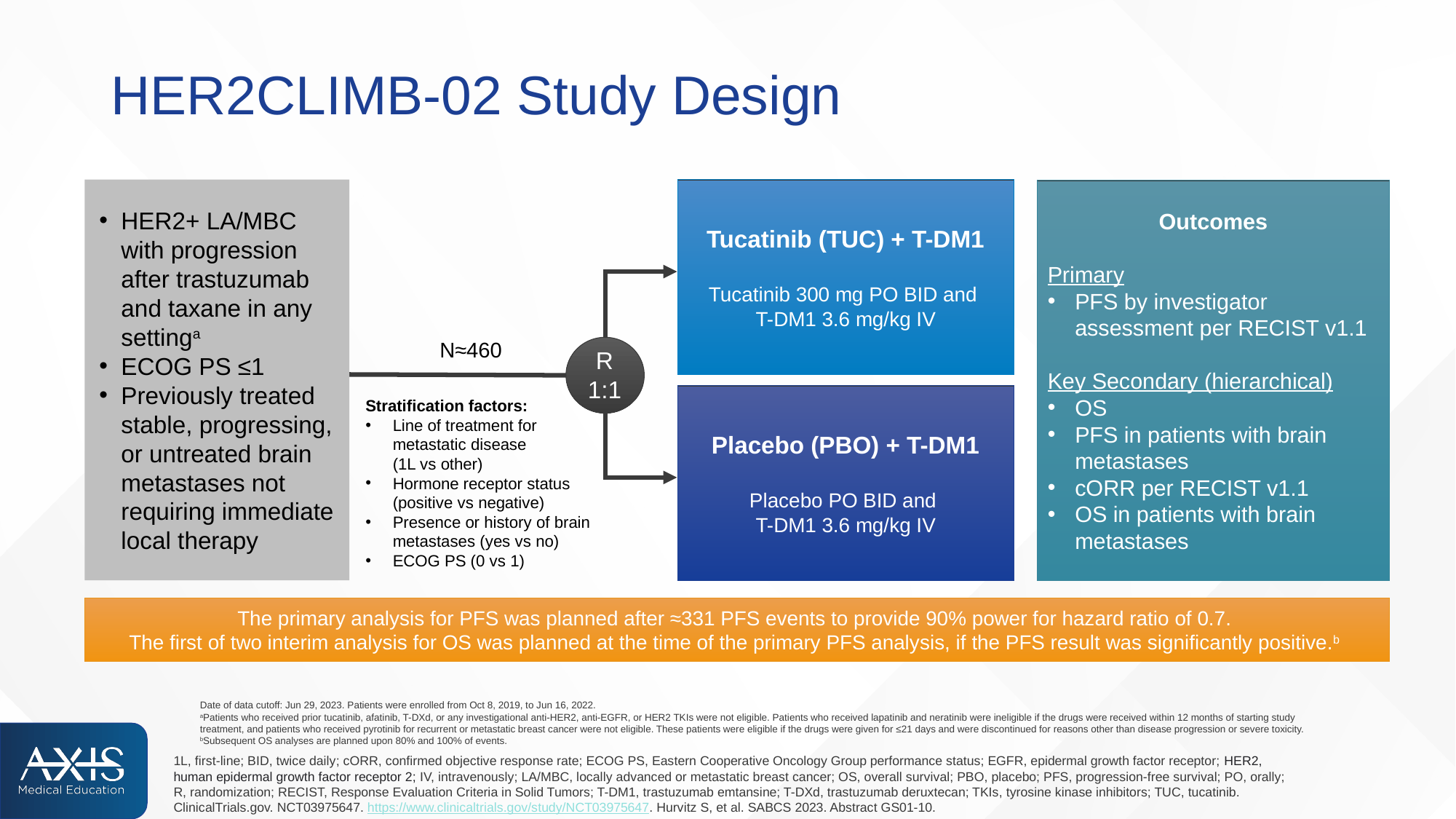

# HER2CLIMB-02 Study Design
HER2+ LA/MBC with progression after trastuzumab and taxane in any settinga
ECOG PS ≤1
Previously treated stable, progressing, or untreated brain metastases not requiring immediate local therapy
Tucatinib (TUC) + T-DM1

Tucatinib 300 mg PO BID and
T-DM1 3.6 mg/kg IV
Placebo (PBO) + T-DM1

Placebo PO BID and
T-DM1 3.6 mg/kg IV
Outcomes

Primary
PFS by investigator assessment per RECIST v1.1

Key Secondary (hierarchical)
OS
PFS in patients with brain metastases
cORR per RECIST v1.1
OS in patients with brain metastases
N≈460
R
1:1
Stratification factors:
Line of treatment for metastatic disease
(1L vs other)
Hormone receptor status (positive vs negative)
Presence or history of brain metastases (yes vs no)
ECOG PS (0 vs 1)

The primary analysis for PFS was planned after ≈331 PFS events to provide 90% power for hazard ratio of 0.7.
The first of two interim analysis for OS was planned at the time of the primary PFS analysis, if the PFS result was significantly positive.b
Date of data cutoff: Jun 29, 2023. Patients were enrolled from Oct 8, 2019, to Jun 16, 2022.
aPatients who received prior tucatinib, afatinib, T-DXd, or any investigational anti-HER2, anti-EGFR, or HER2 TKIs were not eligible. Patients who received lapatinib and neratinib were ineligible if the drugs were received within 12 months of starting study treatment, and patients who received pyrotinib for recurrent or metastatic breast cancer were not eligible. These patients were eligible if the drugs were given for ≤21 days and were discontinued for reasons other than disease progression or severe toxicity.
bSubsequent OS analyses are planned upon 80% and 100% of events.
1L, first-line; BID, twice daily; cORR, confirmed objective response rate; ECOG PS, Eastern Cooperative Oncology Group performance status; EGFR, epidermal growth factor receptor; HER2, human epidermal growth factor receptor 2; IV, intravenously; LA/MBC, locally advanced or metastatic breast cancer; OS, overall survival; PBO, placebo; PFS, progression-free survival; PO, orally; R, randomization; RECIST, Response Evaluation Criteria in Solid Tumors; T-DM1, trastuzumab emtansine; T-DXd, trastuzumab deruxtecan; TKIs, tyrosine kinase inhibitors; TUC, tucatinib.
ClinicalTrials.gov. NCT03975647. https://www.clinicaltrials.gov/study/NCT03975647. Hurvitz S, et al. SABCS 2023. Abstract GS01-10.